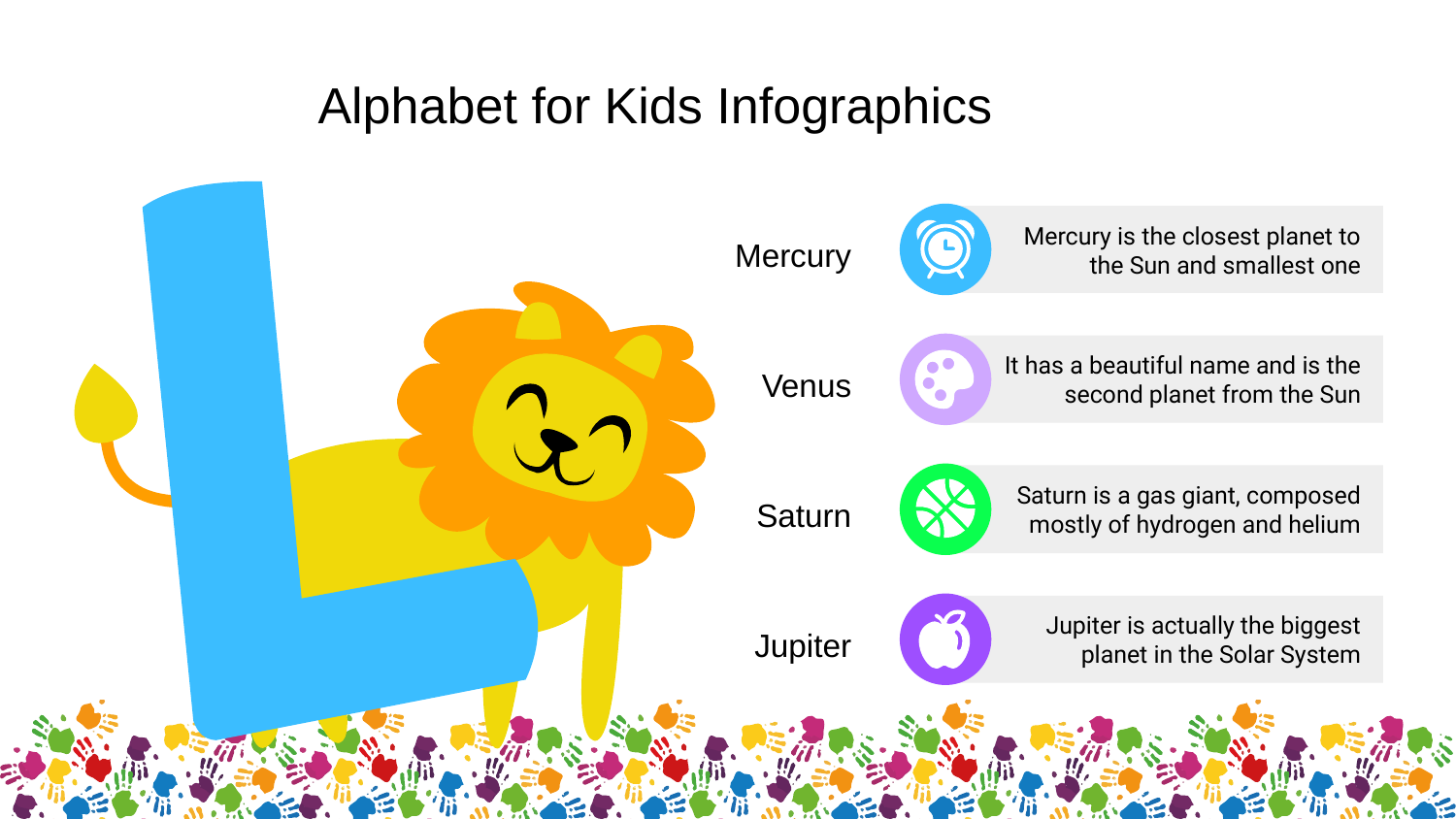

Alphabet for Kids Infographics

Mercury is the closest planet to the Sun and smallest one

Mercury

It has a beautiful name and is the second planet from the Sun

Venus

Saturn is a gas giant, composed mostly of hydrogen and helium

Saturn

Jupiter is actually the biggest planet in the Solar System

Jupiter